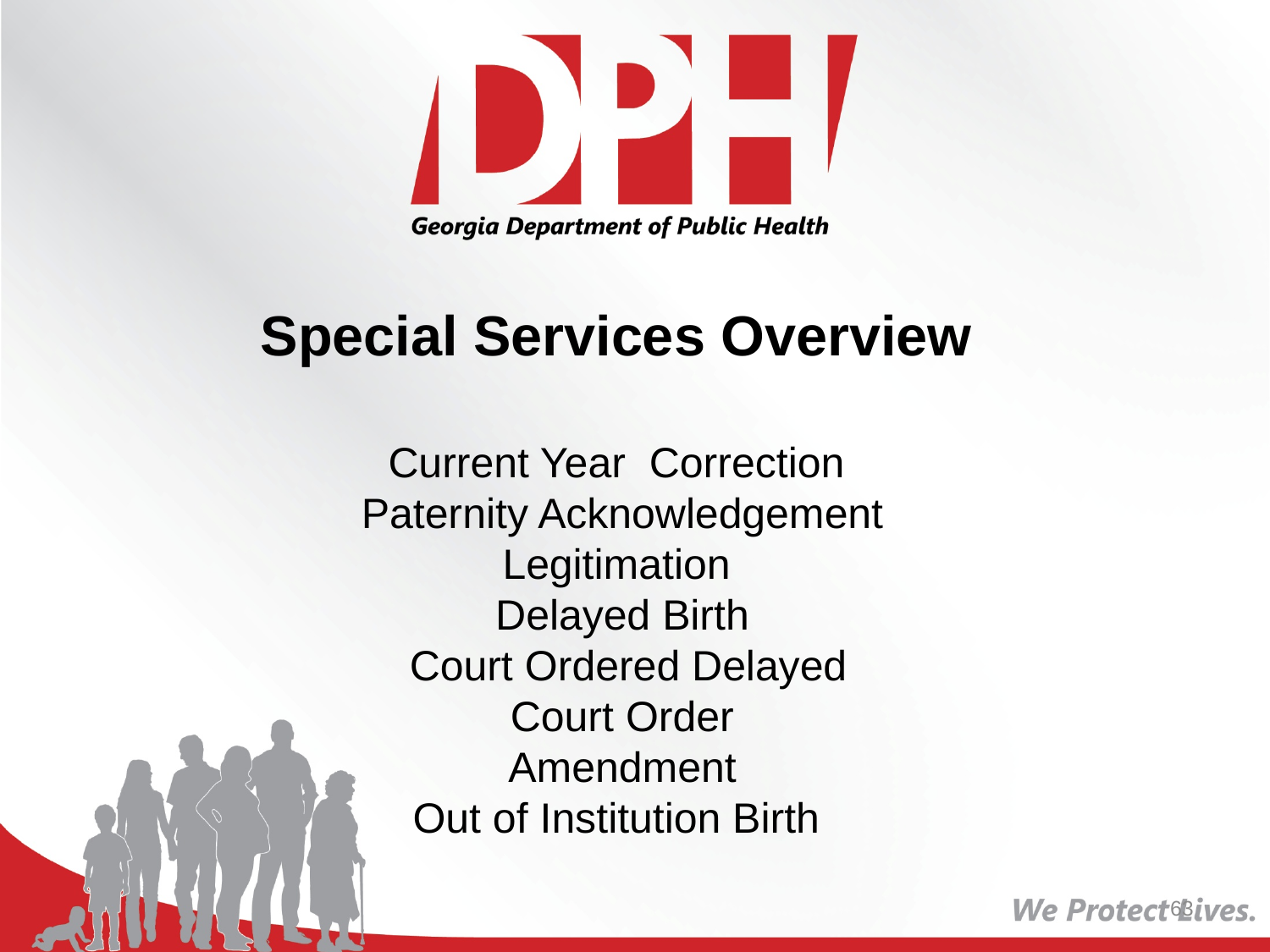

Special Services Overview

Current Year  Correction
 Paternity Acknowledgement
Legitimation
 Delayed Birth
  Court Ordered Delayed
 Court Order
 Amendment
 Out of Institution Birth

63